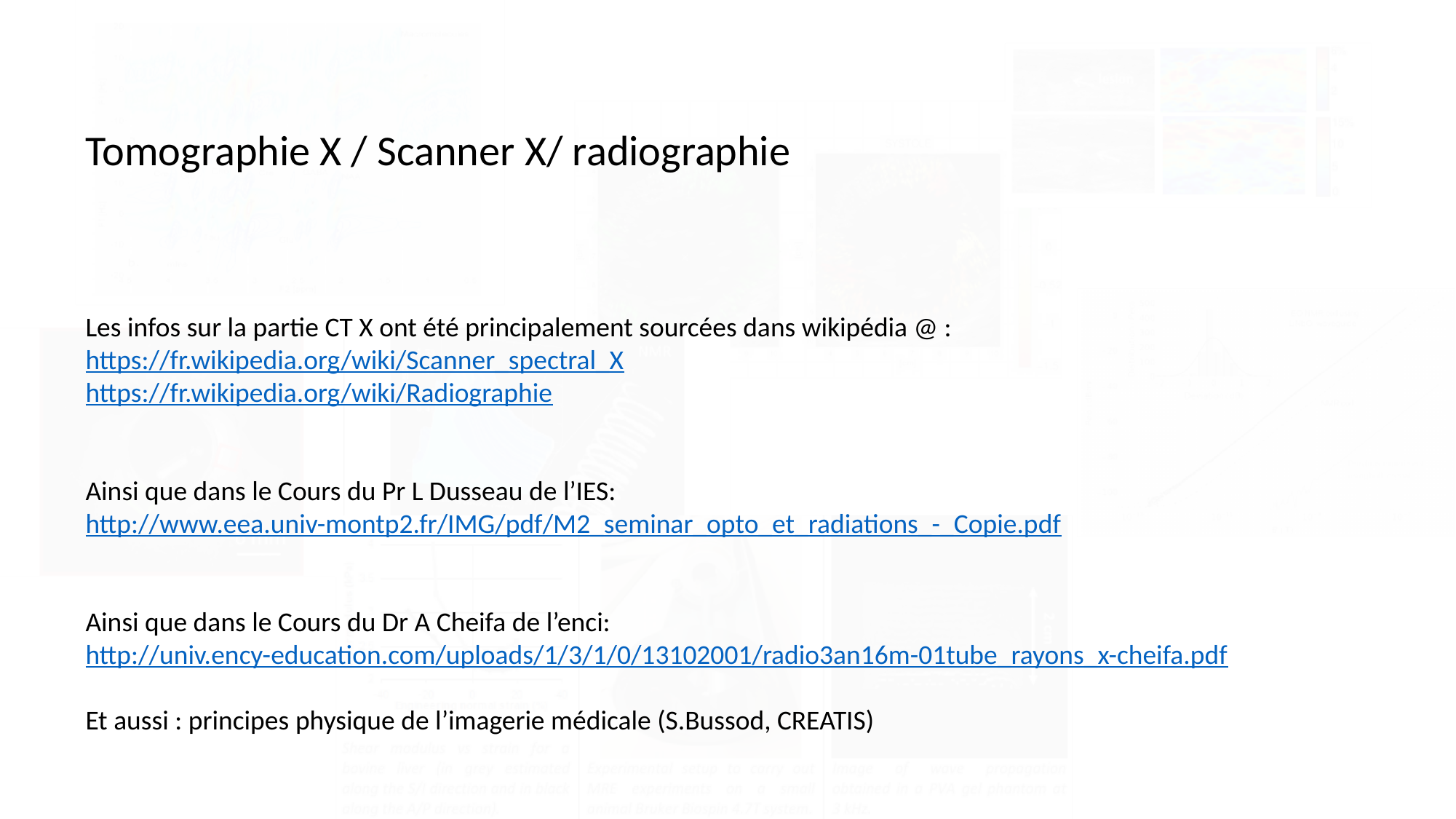

Tomographie X / Scanner X/ radiographie

Les infos sur la partie CT X ont été principalement sourcées dans wikipédia @ :
https://fr.wikipedia.org/wiki/Scanner_spectral_X
https://fr.wikipedia.org/wiki/Radiographie

Ainsi que dans le Cours du Pr L Dusseau de l’IES:  http://www.eea.univ-montp2.fr/IMG/pdf/M2_seminar_opto_et_radiations_-_Copie.pdf

Ainsi que dans le Cours du Dr A Cheifa de l’enci:
http://univ.ency-education.com/uploads/1/3/1/0/13102001/radio3an16m-01tube_rayons_x-cheifa.pdf

Et aussi : principes physique de l’imagerie médicale (S.Bussod, CREATIS)